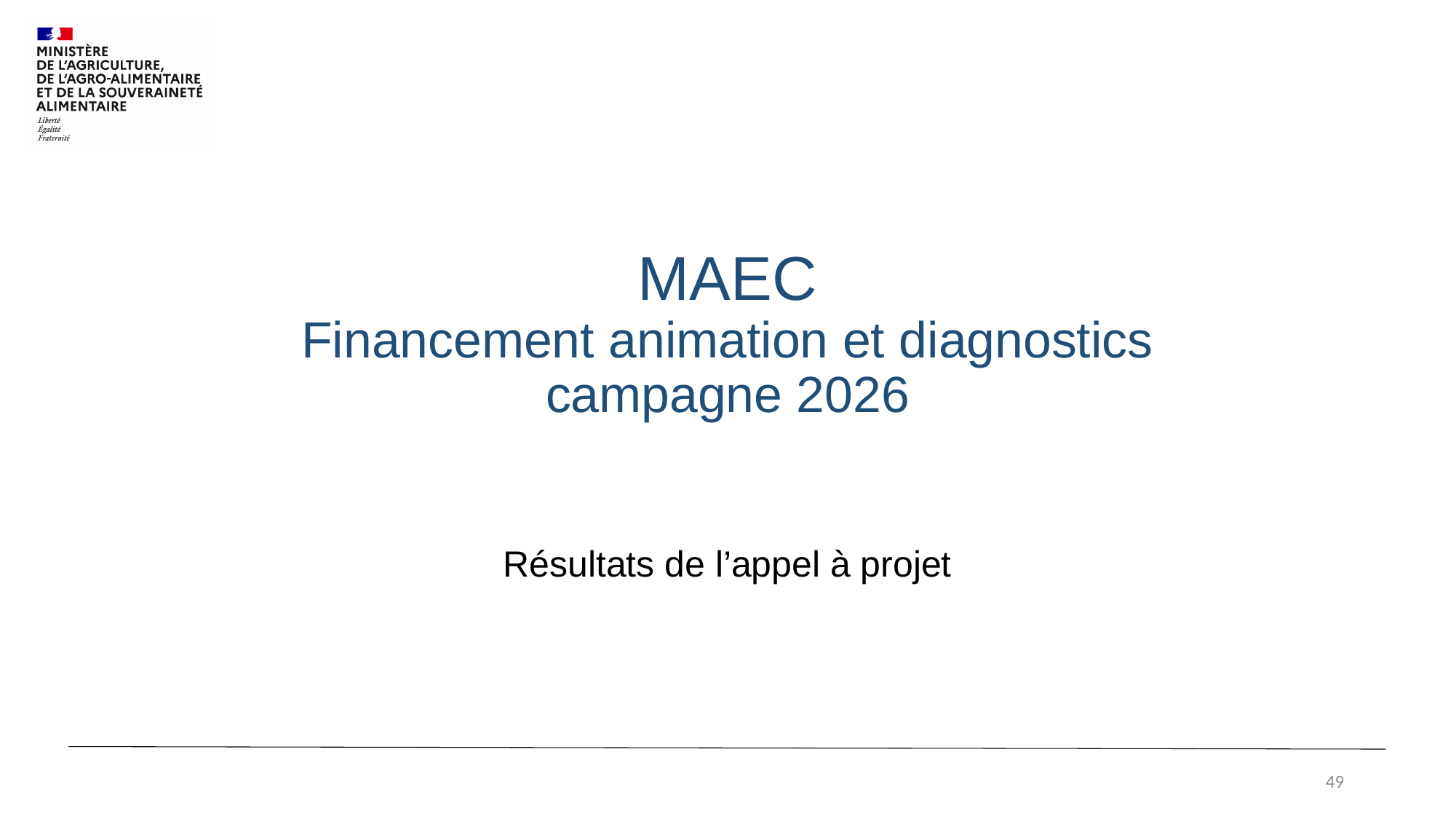

# MAEC Financement animation et diagnostics campagne 2026
Résultats de l’appel à projet
49